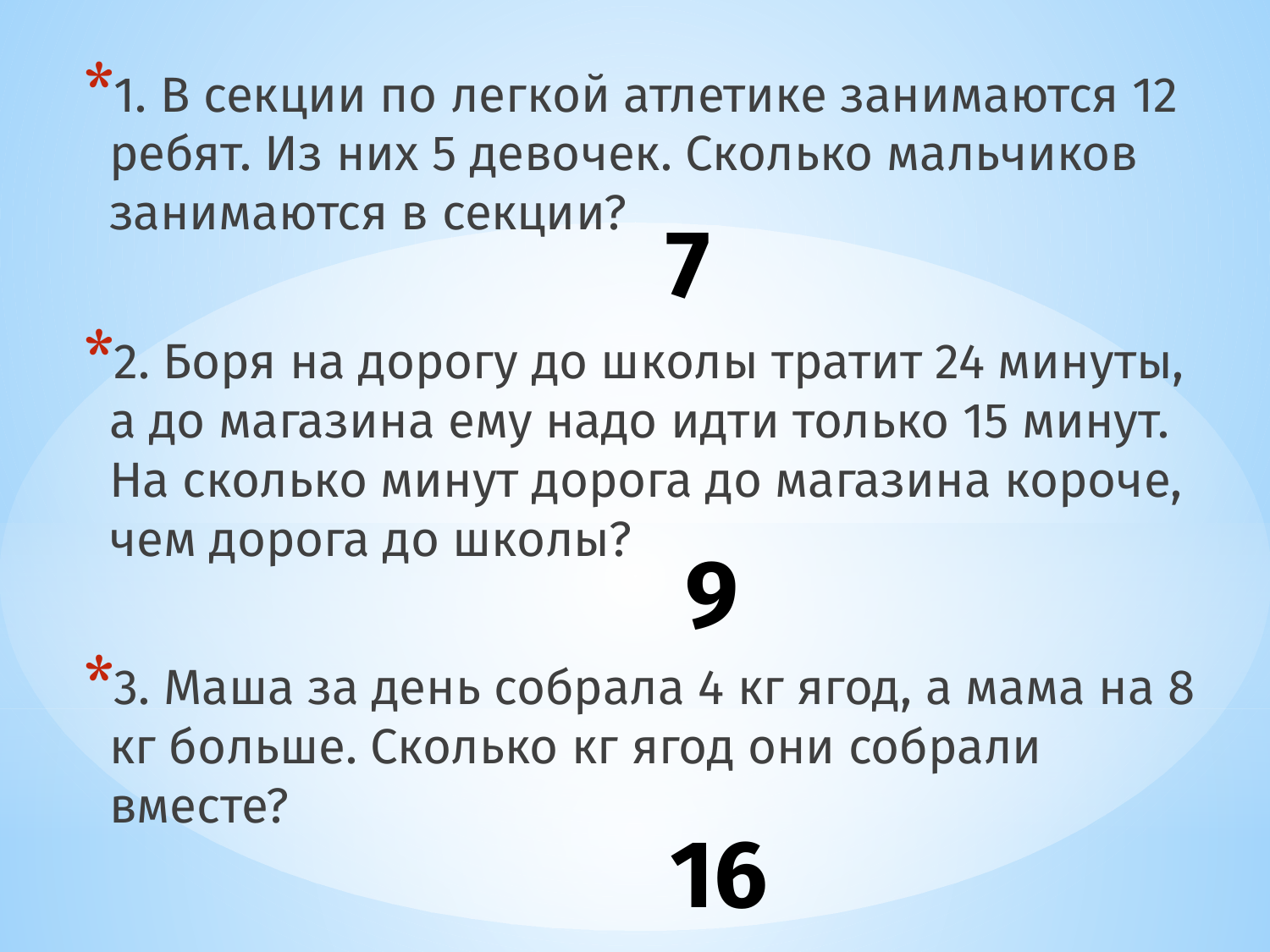

1. В секции по легкой атлетике занимаются 12 ребят. Из них 5 девочек. Сколько мальчиков занимаются в секции?

2. Боря на дорогу до школы тратит 24 минуты, а до магазина ему надо идти только 15 минут. На сколько минут дорога до магазина короче, чем дорога до школы?

3. Маша за день собрала 4 кг ягод, а мама на 8 кг больше. Сколько кг ягод они собрали вместе?

7
9
16